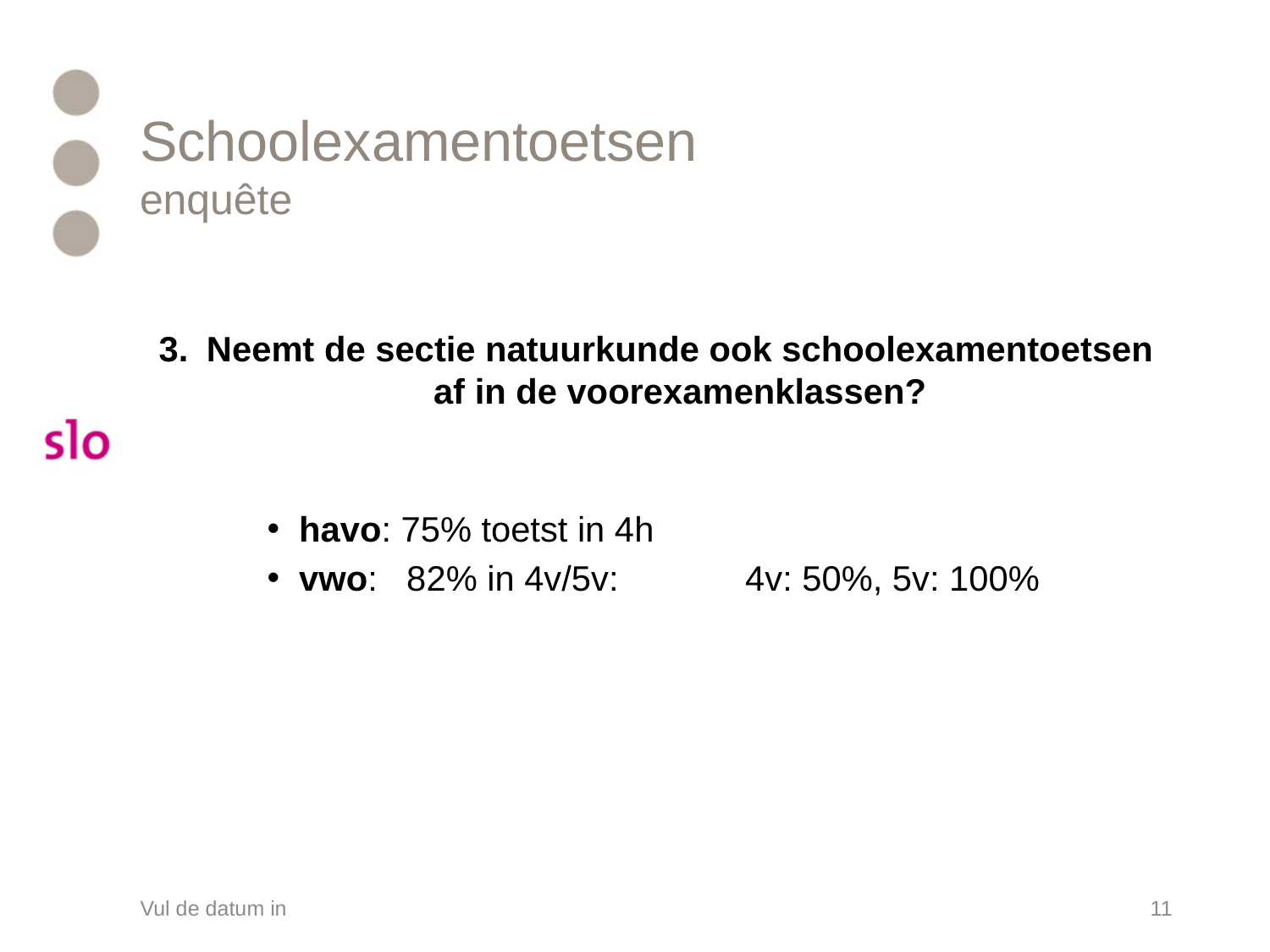

# Schoolexamentoetsen enquête

Neemt de sectie natuurkunde ook schoolexamentoetsen af in de voorexamenklassen?

havo: 75% toetst in 4h
vwo:   82% in 4v/5v:             4v: 50%, 5v: 100%

Vul de datum in
11